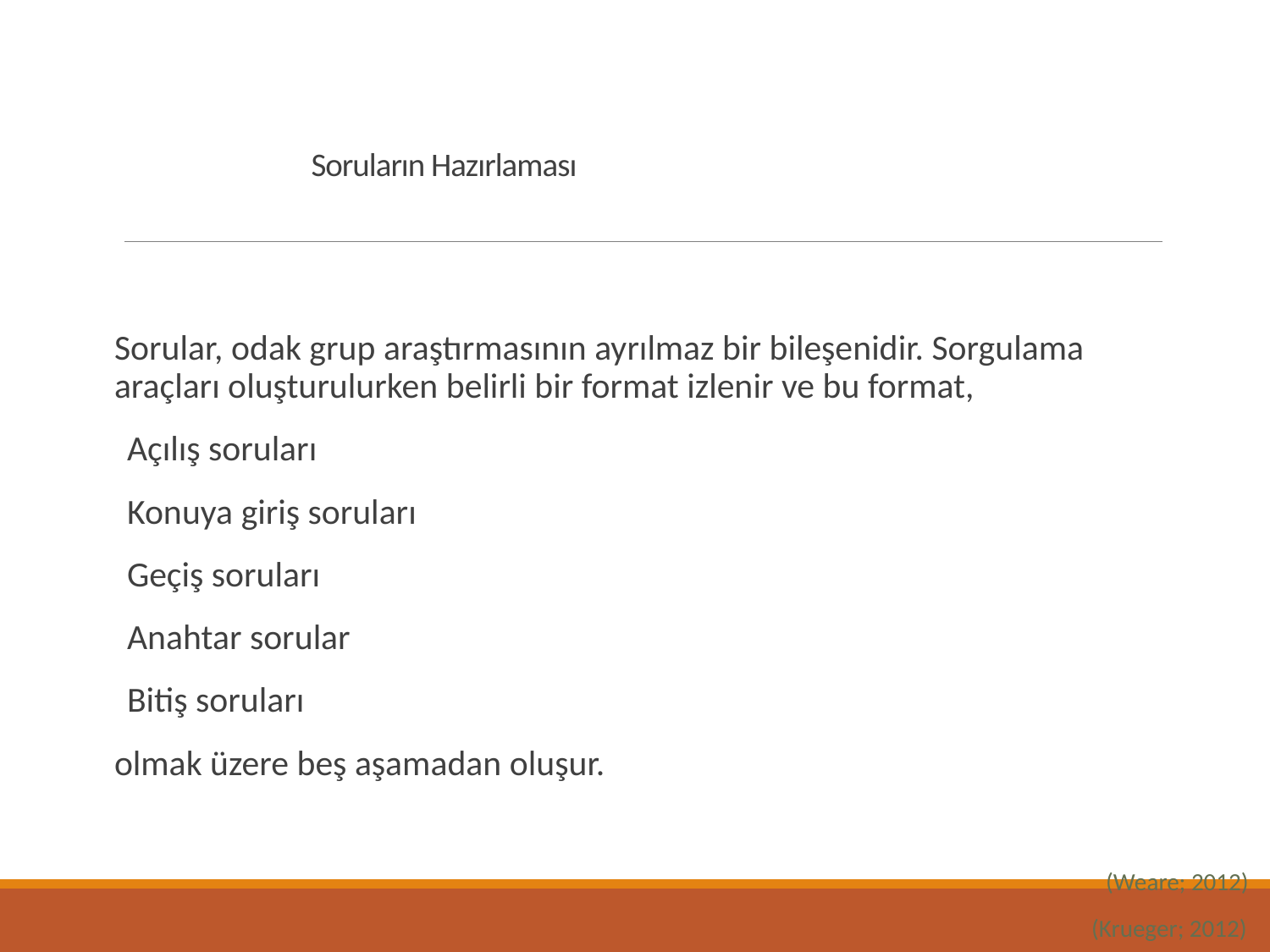

# Soruların Hazırlaması

Sorular, odak grup araştırmasının ayrılmaz bir bileşenidir. Sorgulama araçları oluşturulurken belirli bir format izlenir ve bu format,
Açılış soruları
Konuya giriş soruları
Geçiş soruları
Anahtar sorular
Bitiş soruları
olmak üzere beş aşamadan oluşur.
(Weare; 2012)
(Krueger; 2012)